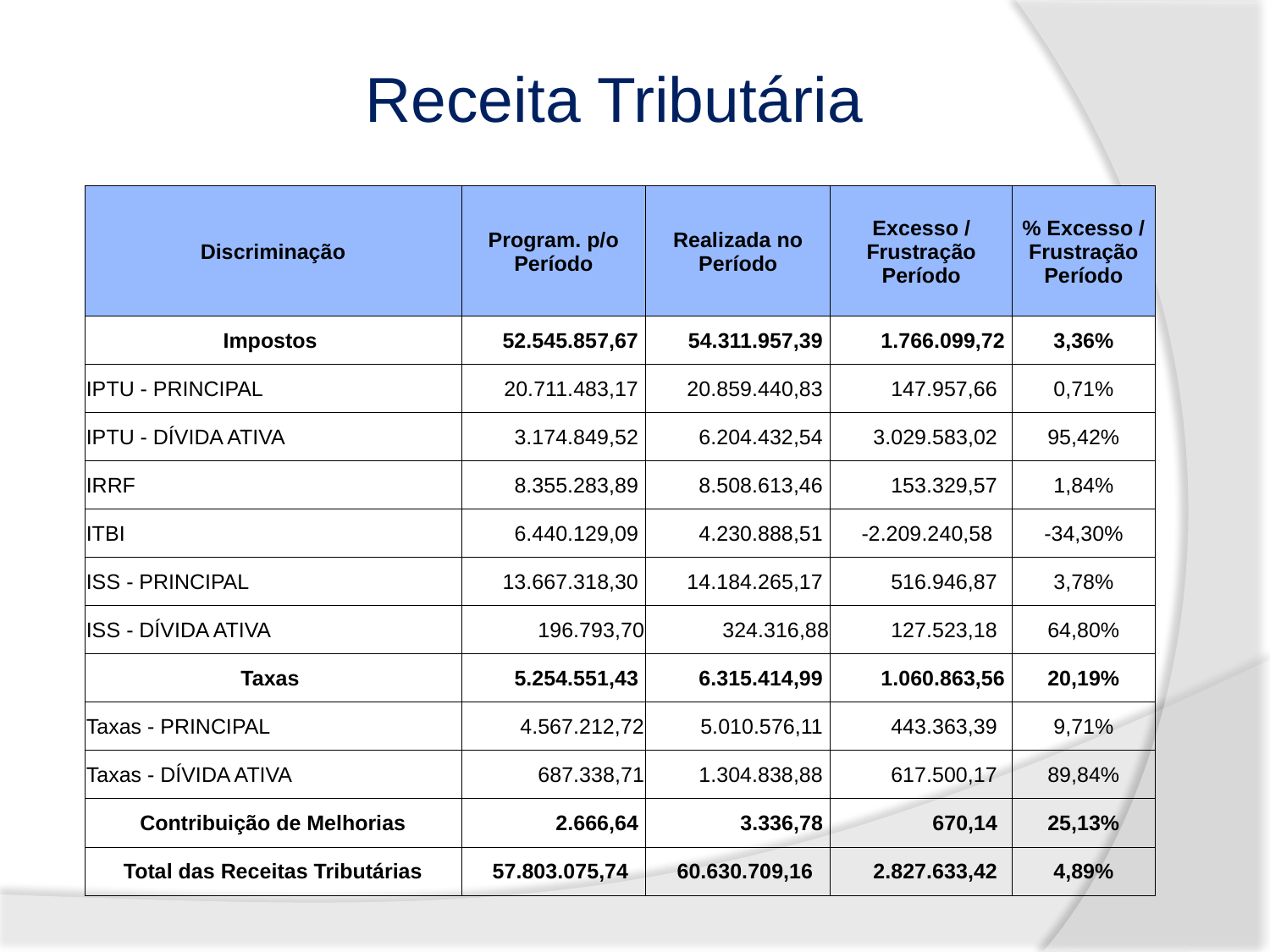

# Receita Tributária
| Discriminação | Program. p/o Período | Realizada no Período | Excesso / Frustração Período | % Excesso / Frustração Período |
| --- | --- | --- | --- | --- |
| Impostos | 52.545.857,67 | 54.311.957,39 | 1.766.099,72 | 3,36% |
| IPTU - PRINCIPAL | 20.711.483,17 | 20.859.440,83 | 147.957,66 | 0,71% |
| IPTU - DÍVIDA ATIVA | 3.174.849,52 | 6.204.432,54 | 3.029.583,02 | 95,42% |
| IRRF | 8.355.283,89 | 8.508.613,46 | 153.329,57 | 1,84% |
| ITBI | 6.440.129,09 | 4.230.888,51 | -2.209.240,58 | -34,30% |
| ISS - PRINCIPAL | 13.667.318,30 | 14.184.265,17 | 516.946,87 | 3,78% |
| ISS - DÍVIDA ATIVA | 196.793,70 | 324.316,88 | 127.523,18 | 64,80% |
| Taxas | 5.254.551,43 | 6.315.414,99 | 1.060.863,56 | 20,19% |
| Taxas - PRINCIPAL | 4.567.212,72 | 5.010.576,11 | 443.363,39 | 9,71% |
| Taxas - DÍVIDA ATIVA | 687.338,71 | 1.304.838,88 | 617.500,17 | 89,84% |
| Contribuição de Melhorias | 2.666,64 | 3.336,78 | 670,14 | 25,13% |
| Total das Receitas Tributárias | 57.803.075,74 | 60.630.709,16 | 2.827.633,42 | 4,89% |